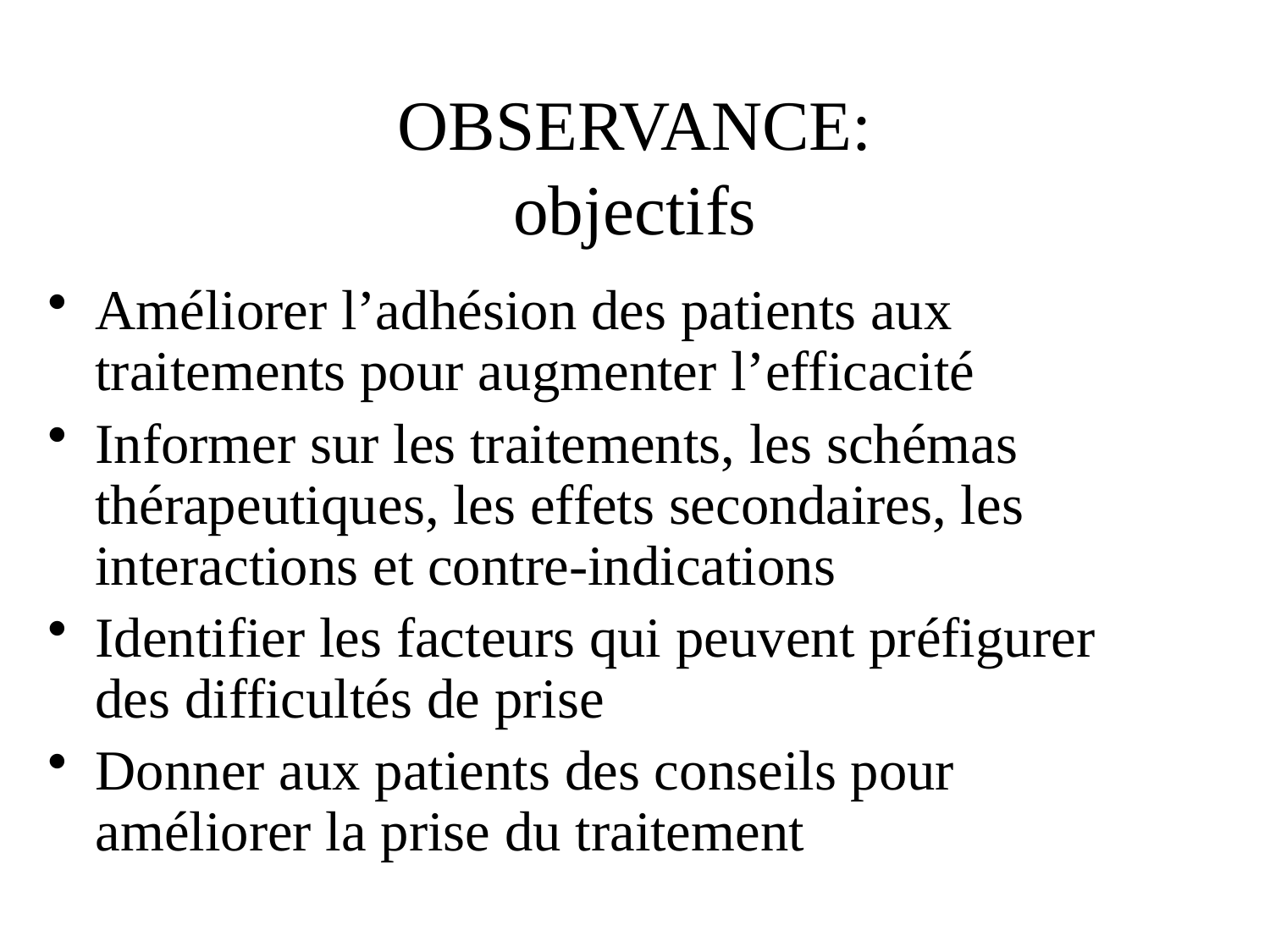

# OBSERVANCE: objectifs
Améliorer l’adhésion des patients aux traitements pour augmenter l’efficacité
Informer sur les traitements, les schémas thérapeutiques, les effets secondaires, les interactions et contre-indications
Identifier les facteurs qui peuvent préfigurer des difficultés de prise
Donner aux patients des conseils pour améliorer la prise du traitement